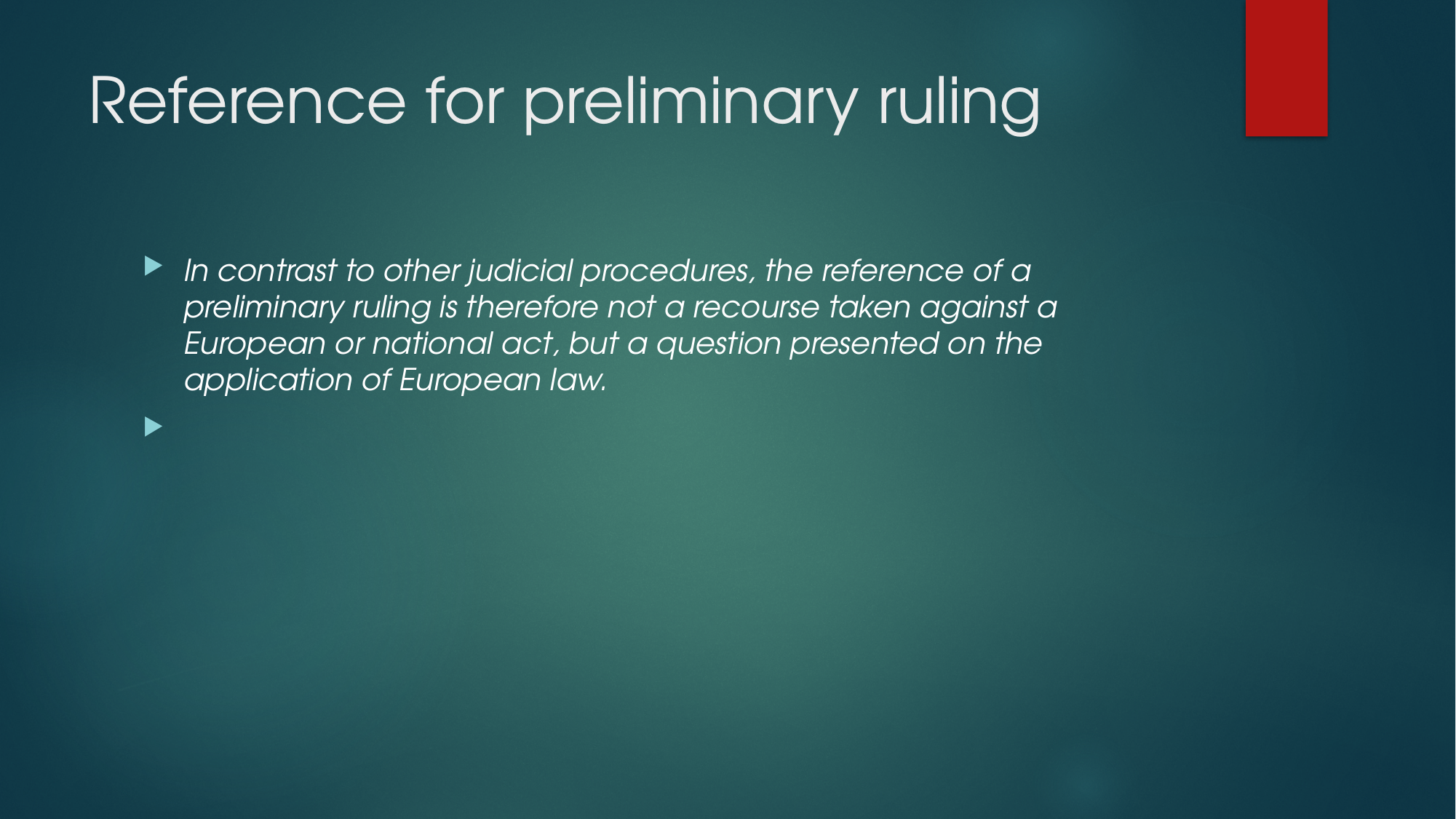

# Reference for preliminary ruling
In contrast to other judicial procedures, the reference of a preliminary ruling is therefore not a recourse taken against a European or national act, but a question presented on the application of European law.